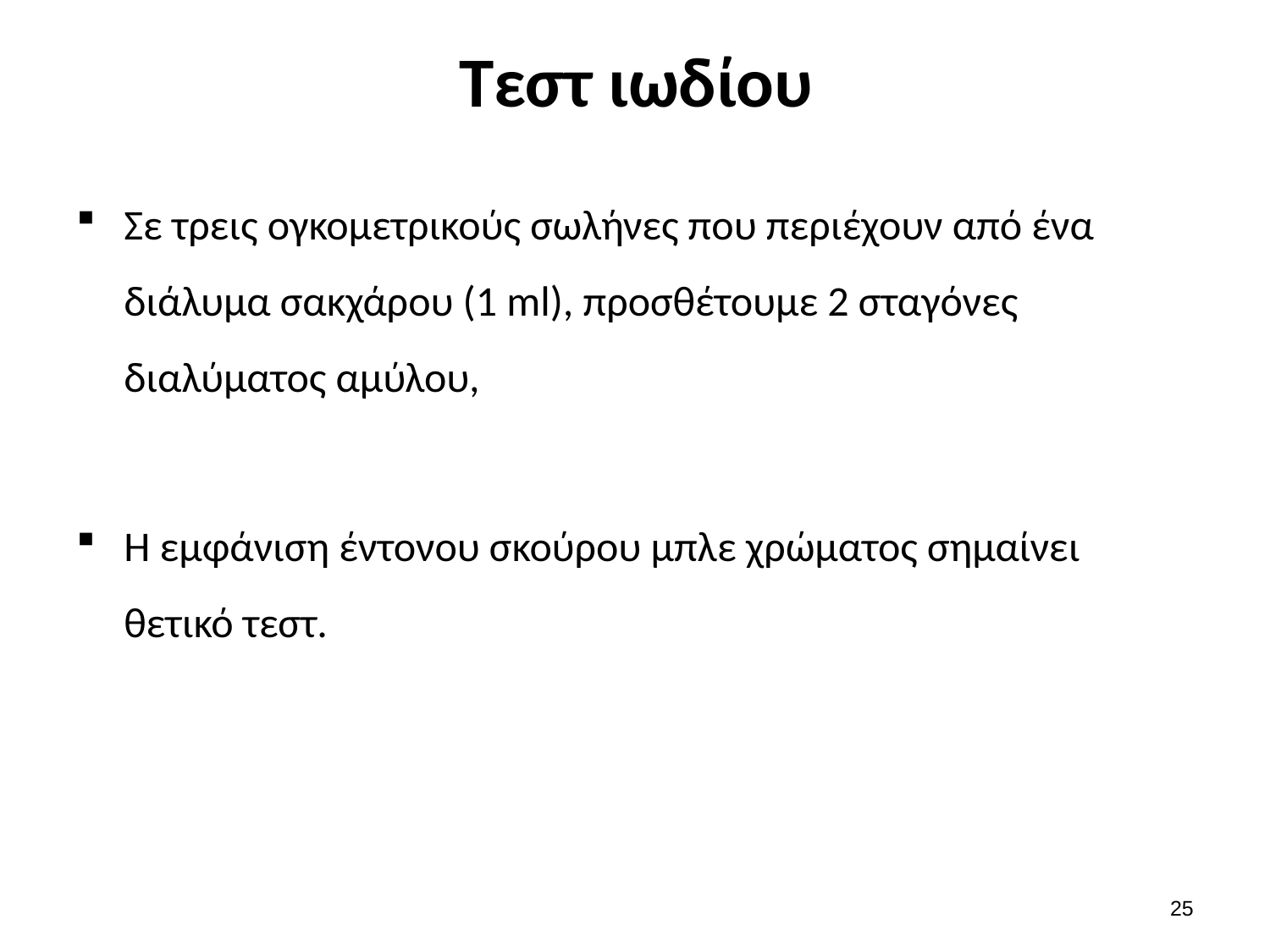

# Τεστ ιωδίου
Σε τρεις ογκομετρικούς σωλήνες που περιέχουν από ένα διάλυμα σακχάρου (1 ml), προσθέτουμε 2 σταγόνες διαλύματος αμύλου,

Η εμφάνιση έντονου σκούρου μπλε χρώματος σημαίνει θετικό τεστ.
25